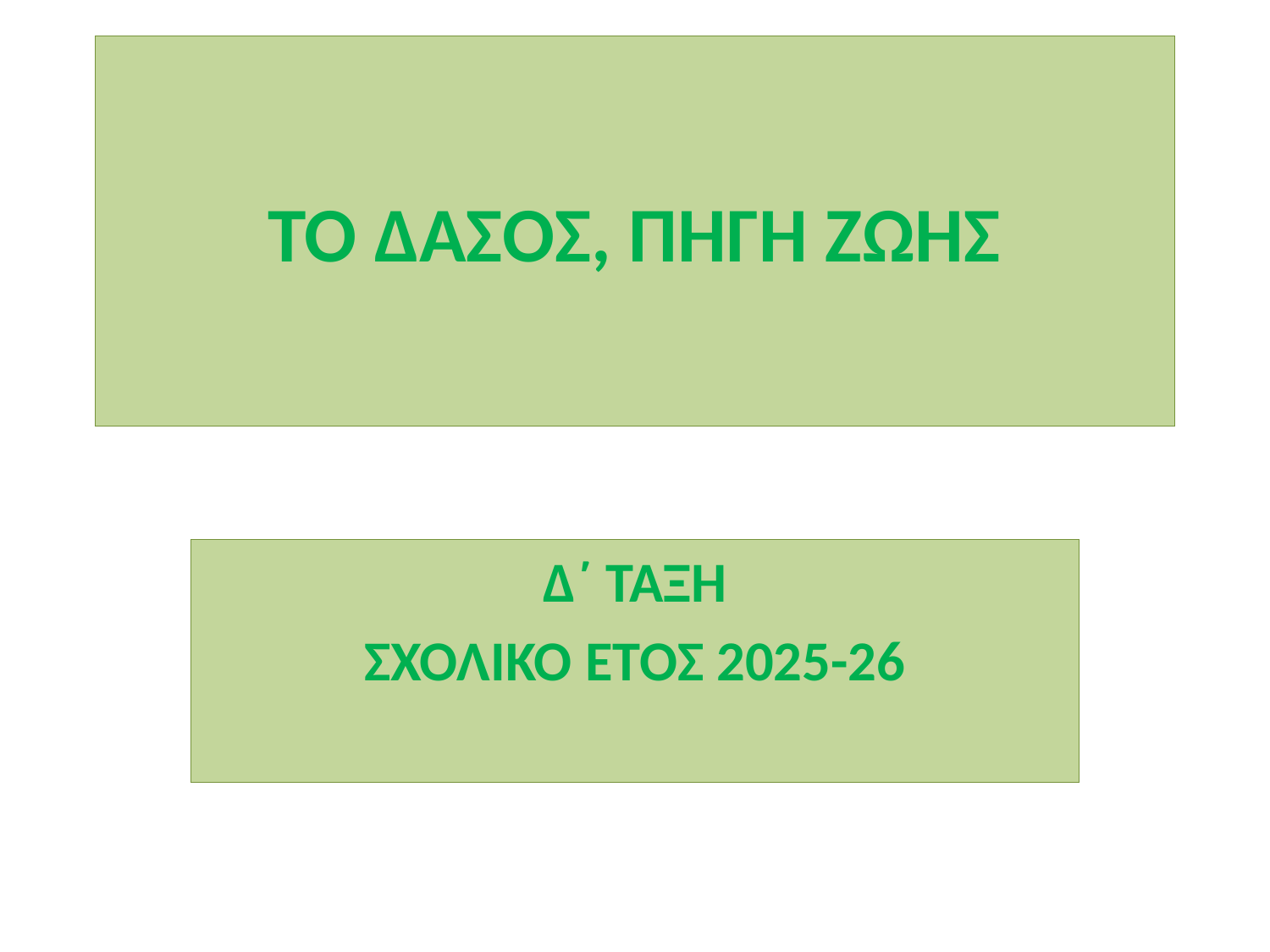

# ΤΟ ΔΑΣΟΣ, ΠΗΓΗ ΖΩΗΣ
Δ΄ ΤΑΞΗ
ΣΧΟΛΙΚΟ ΕΤΟΣ 2025-26